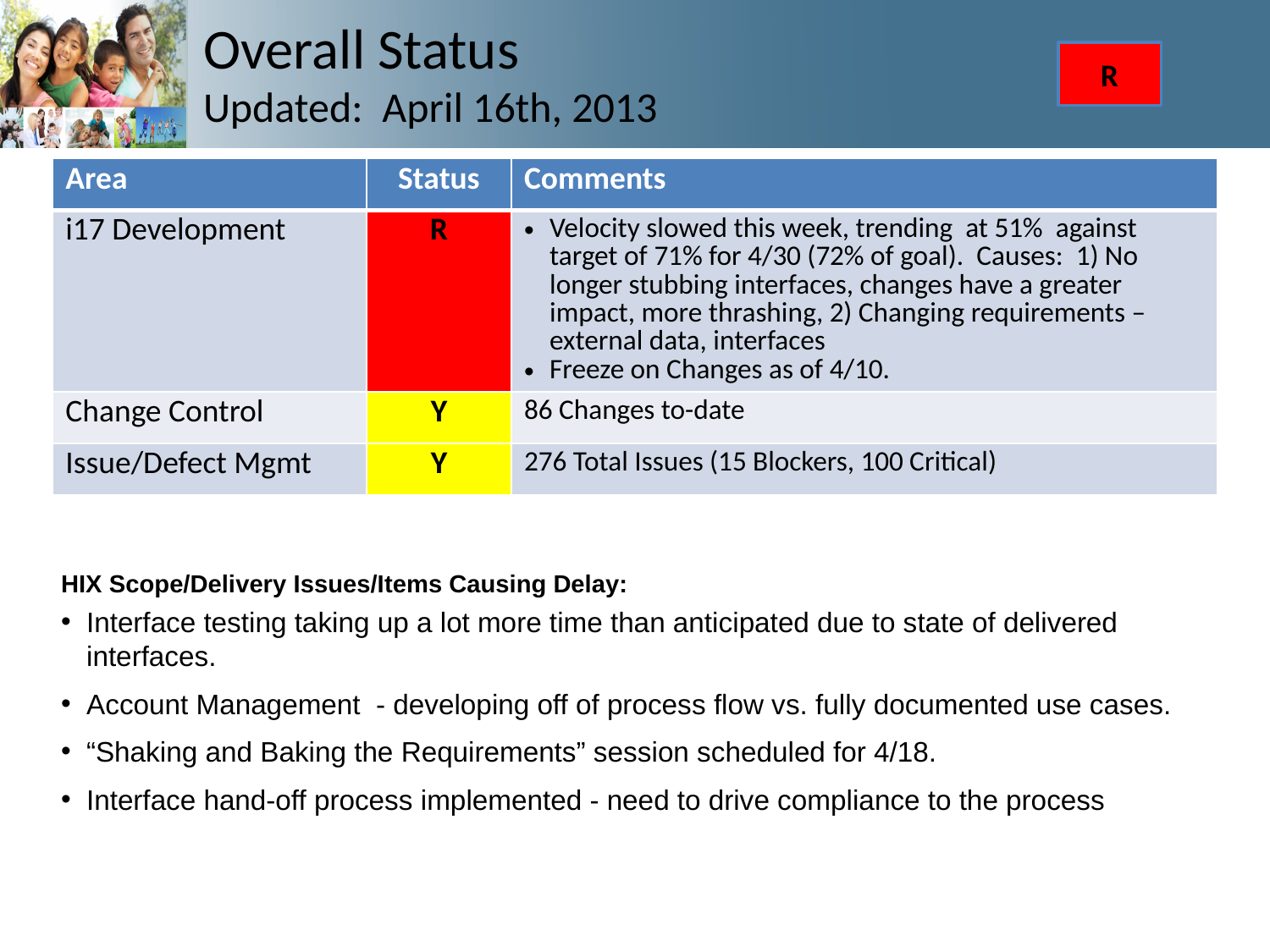

R
# Overall Status Updated:  April 16th, 2013
| Area | Status | Comments |
| --- | --- | --- |
| i17 Development | R | Velocity slowed this week, trending at 51% against target of 71% for 4/30 (72% of goal). Causes: 1) No longer stubbing interfaces, changes have a greater impact, more thrashing, 2) Changing requirements – external data, interfaces Freeze on Changes as of 4/10. |
| Change Control | Y | 86 Changes to-date |
| Issue/Defect Mgmt | Y | 276 Total Issues (15 Blockers, 100 Critical) |
HIX Scope/Delivery Issues/Items Causing Delay:
Interface testing taking up a lot more time than anticipated due to state of delivered interfaces.
Account Management  - developing off of process flow vs. fully documented use cases.
“Shaking and Baking the Requirements” session scheduled for 4/18.
Interface hand-off process implemented - need to drive compliance to the process